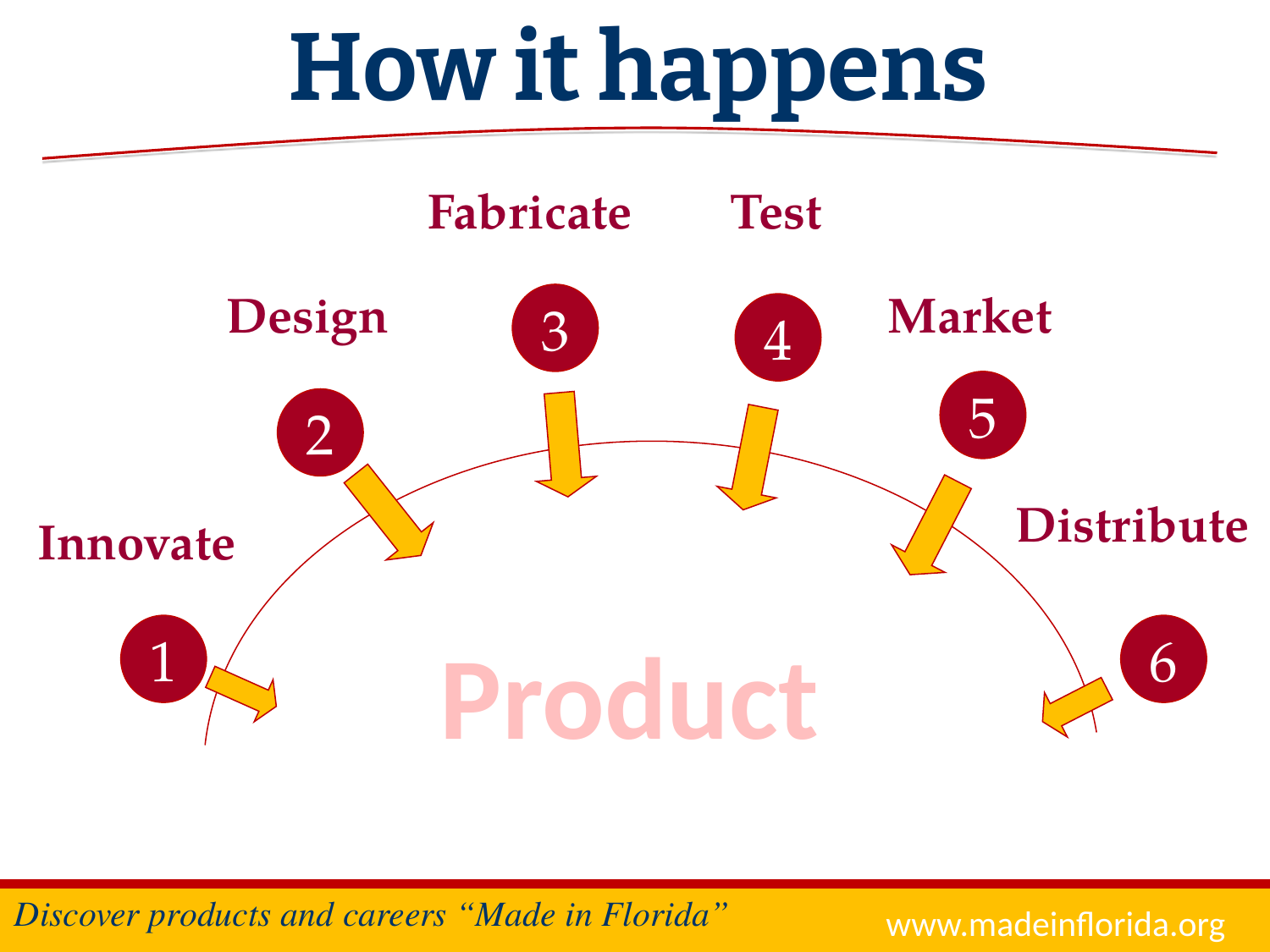

How it happens

Fabricate
3
Test
4
Design
2
Market
5

Distribute
6
Innovate
1

Product
www.madeinflorida.org